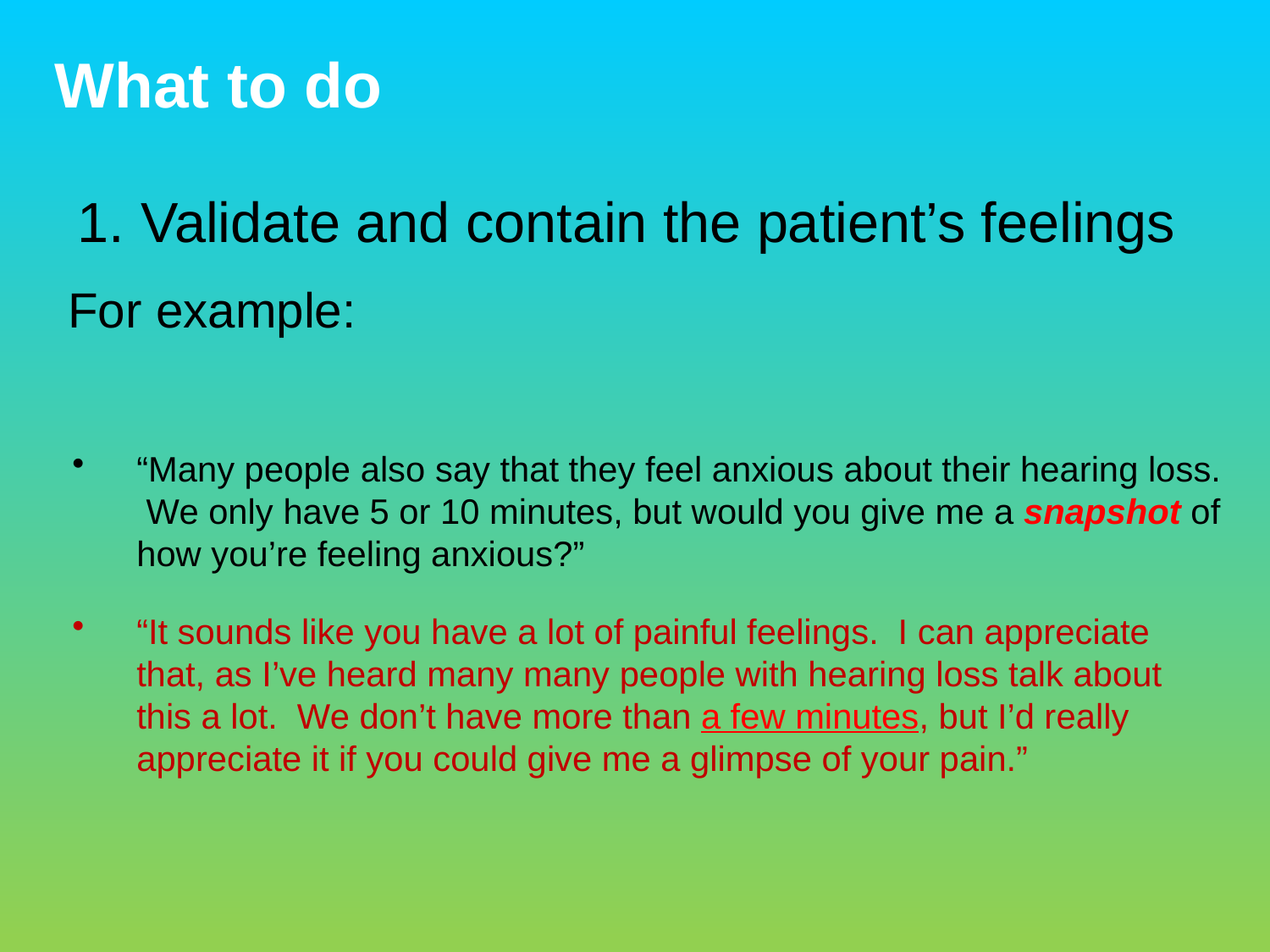

What to do
Validate and contain the patient’s feelings
For example:

“Many people also say that they feel anxious about their hearing loss.  We only have 5 or 10 minutes, but would you give me a snapshot of how you’re feeling anxious?”
“It sounds like you have a lot of painful feelings.  I can appreciate that, as I’ve heard many many people with hearing loss talk about this a lot.  We don’t have more than a few minutes, but I’d really appreciate it if you could give me a glimpse of your pain.”